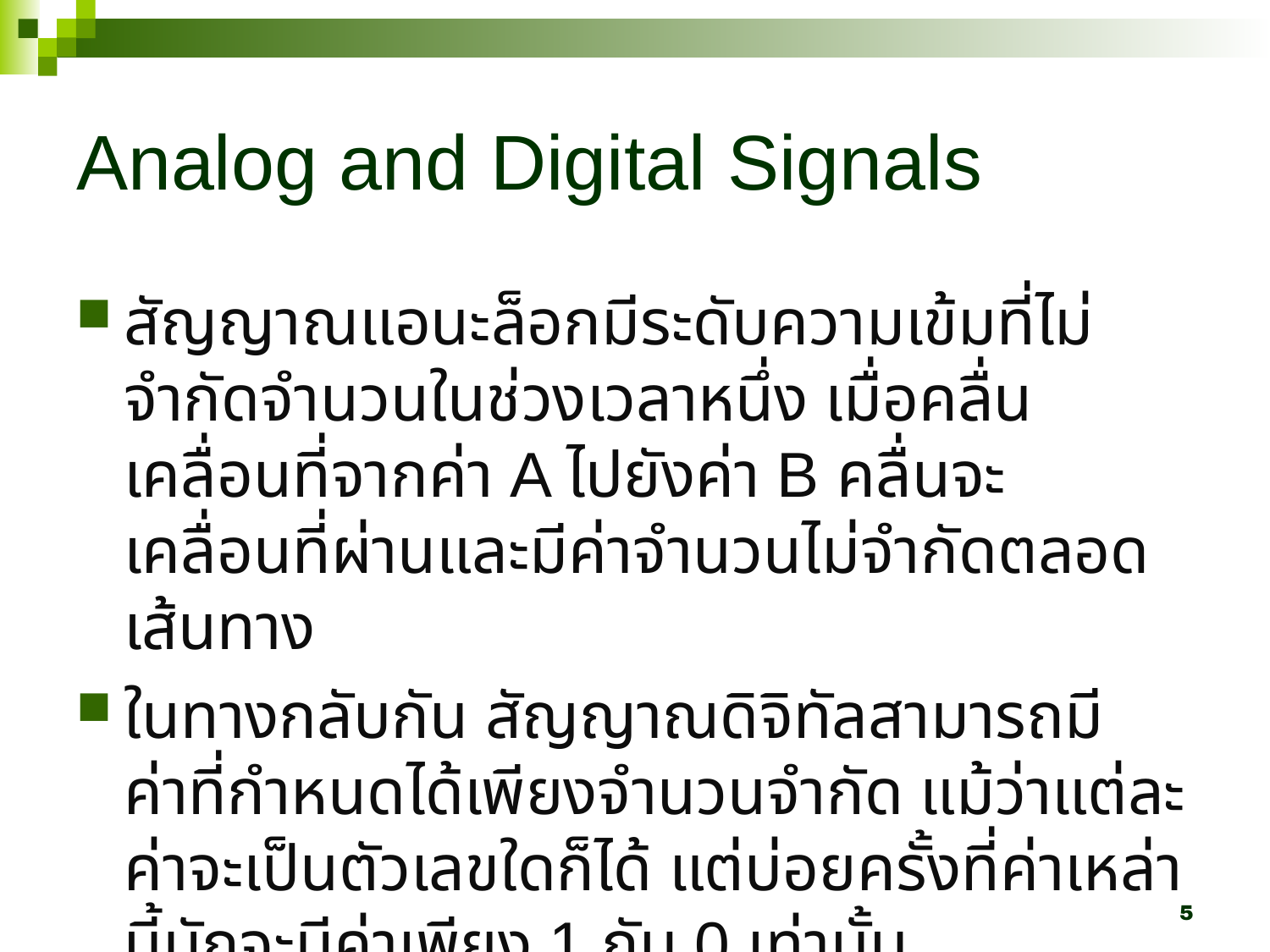

# Analog and Digital Signals
สัญญาณแอนะล็อกมีระดับความเข้มที่ไม่จำกัดจำนวนในช่วงเวลาหนึ่ง เมื่อคลื่นเคลื่อนที่จากค่า A ไปยังค่า B คลื่นจะเคลื่อนที่ผ่านและมีค่าจำนวนไม่จำกัดตลอดเส้นทาง
ในทางกลับกัน สัญญาณดิจิทัลสามารถมีค่าที่กำหนดได้เพียงจำนวนจำกัด แม้ว่าแต่ละค่าจะเป็นตัวเลขใดก็ได้ แต่บ่อยครั้งที่ค่าเหล่านี้มักจะมีค่าเพียง 1 กับ 0 เท่านั้น
5